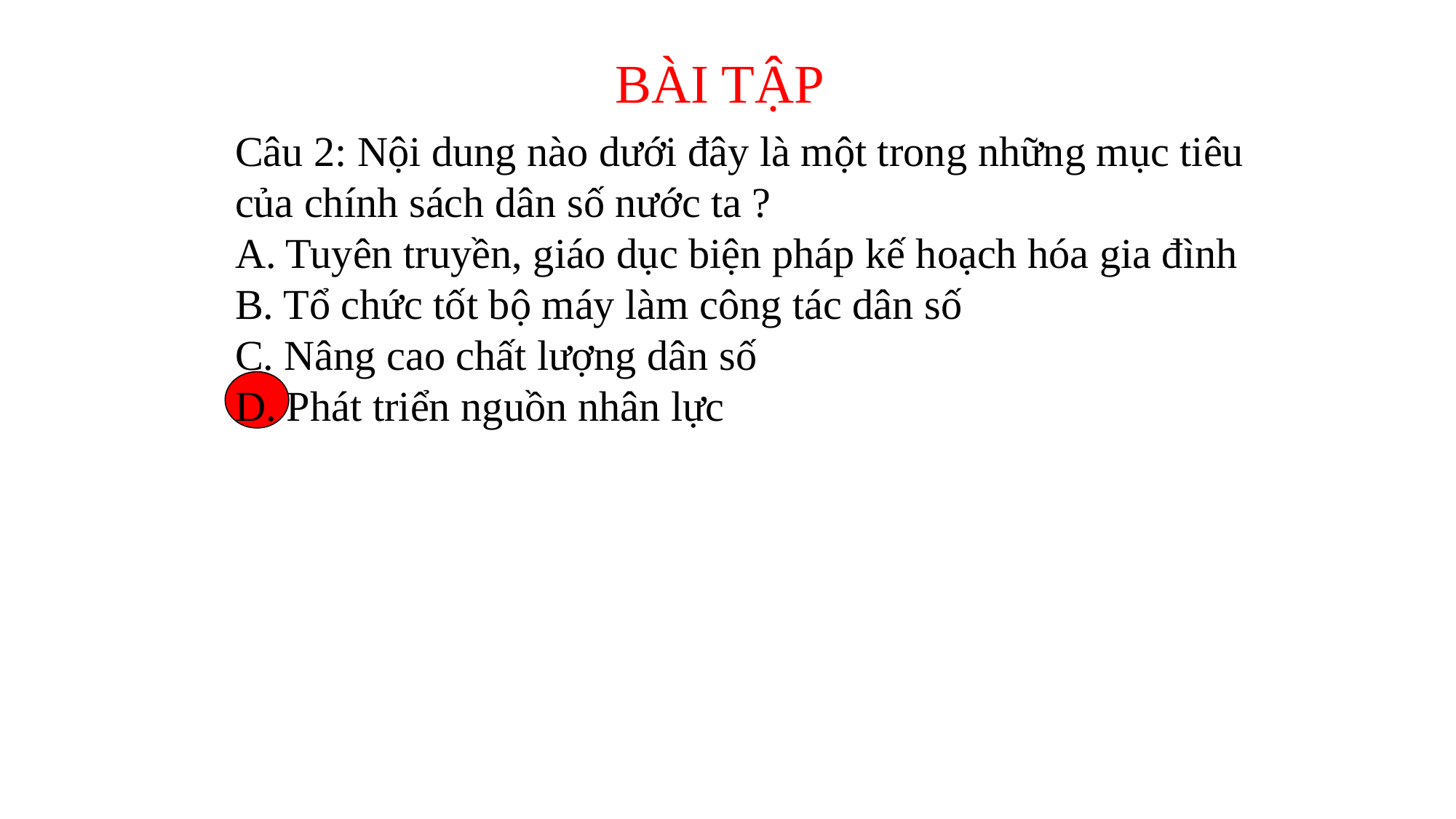

BÀI TẬP
Câu 2: Nội dung nào dưới đây là một trong những mục tiêu của chính sách dân số nước ta ?
A. Tuyên truyền, giáo dục biện pháp kế hoạch hóa gia đình
B. Tổ chức tốt bộ máy làm công tác dân số
C. Nâng cao chất lượng dân số
D. Phát triển nguồn nhân lực